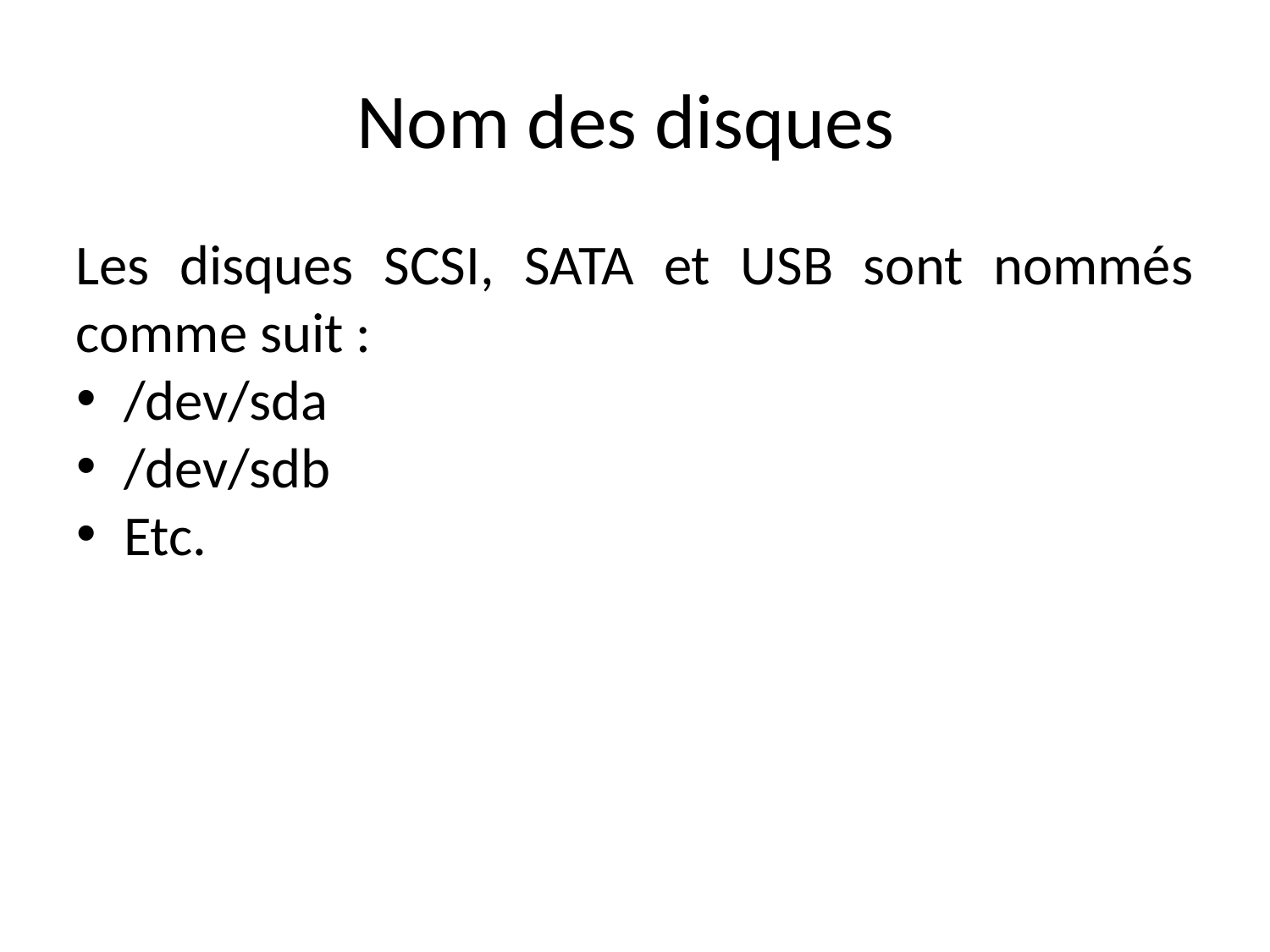

Nom des disques
Les disques SCSI, SATA et USB sont nommés comme suit :
/dev/sda
/dev/sdb
Etc.